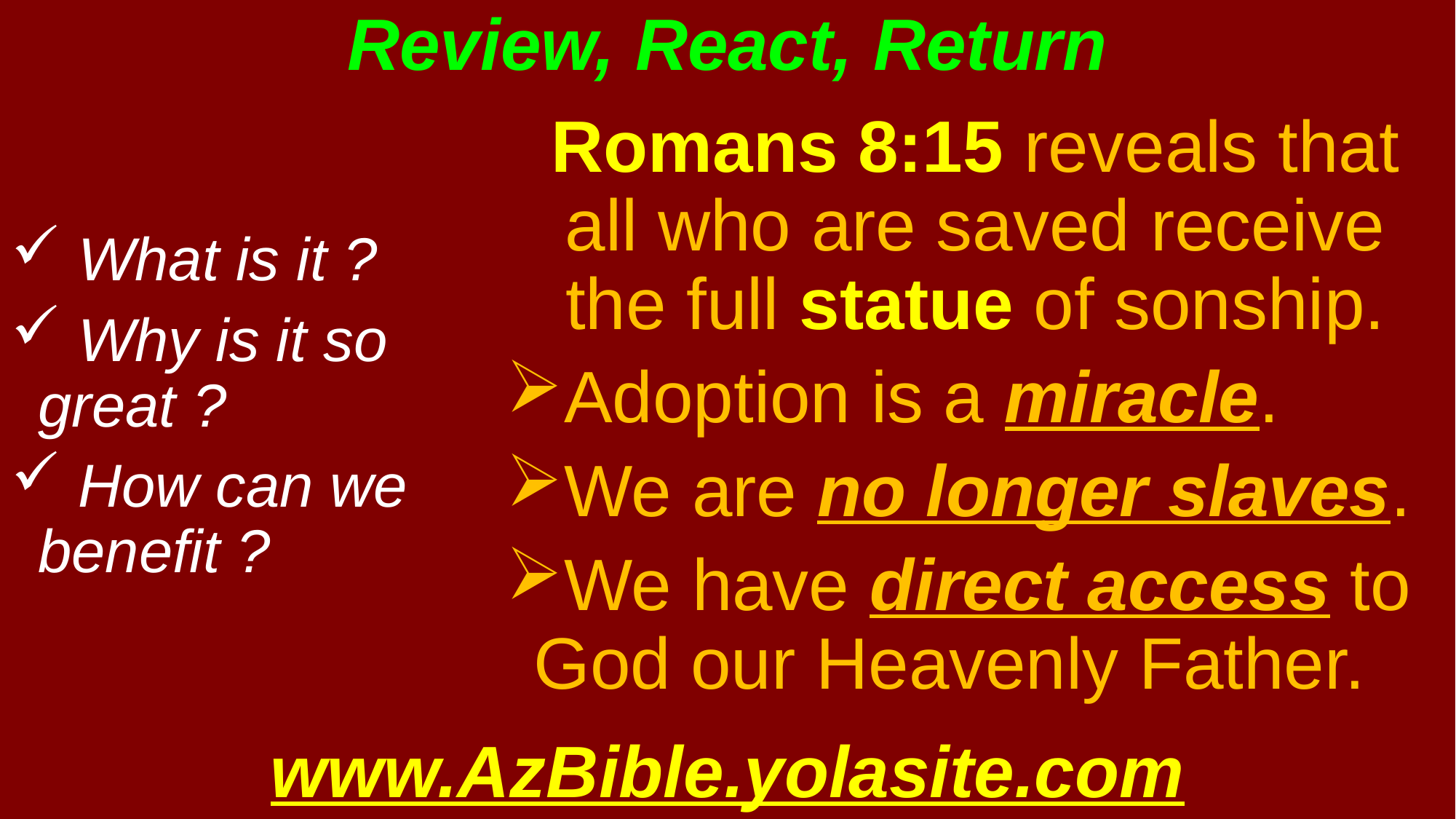

# Review, React, Return
 What is it ?
 Why is it so great ?
 How can we benefit ?
Romans 8:15 reveals that all who are saved receive the full statue of sonship.
Adoption is a miracle.
We are no longer slaves.
We have direct access to God our Heavenly Father.
www.AzBible.yolasite.com